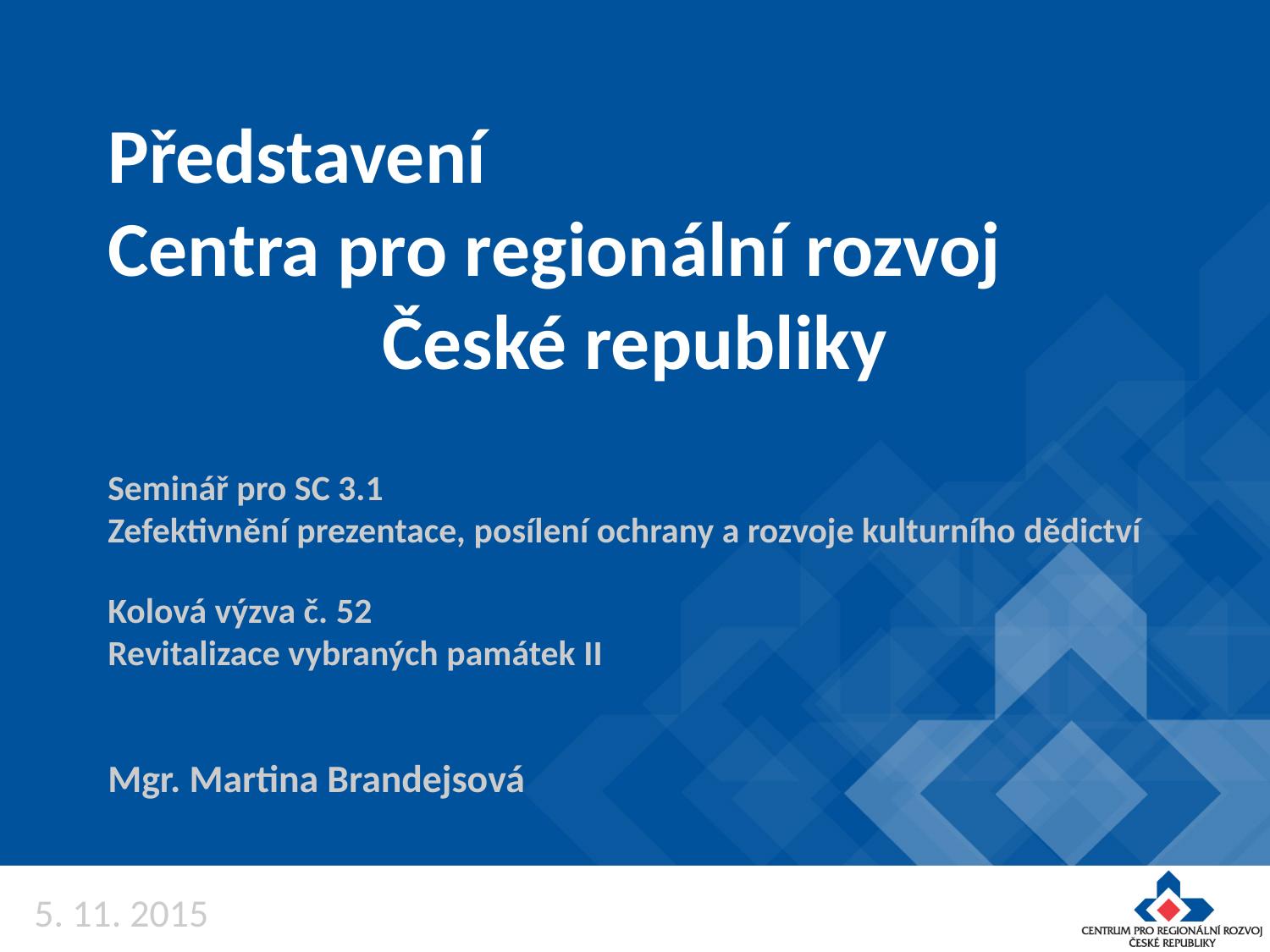

Představení
Centra pro regionální rozvoj
České republiky
Seminář pro SC 3.1
Zefektivnění prezentace, posílení ochrany a rozvoje kulturního dědictví

Kolová výzva č. 52
Revitalizace vybraných památek II
Mgr. Martina Brandejsová
5. 11. 2015